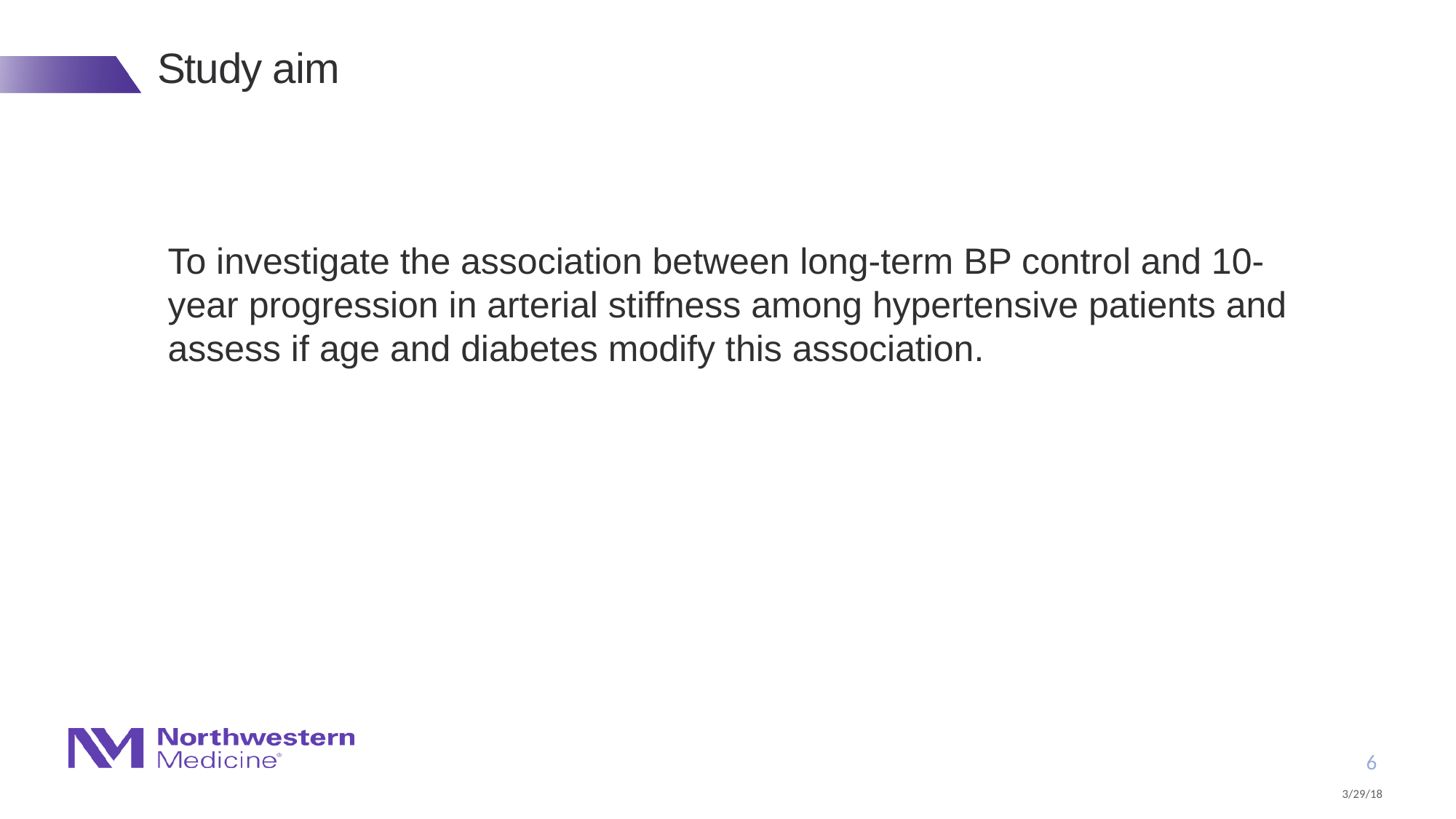

# Study aim
To investigate the association between long-term BP control and 10-year progression in arterial stiffness among hypertensive patients and assess if age and diabetes modify this association.
6
3/29/18